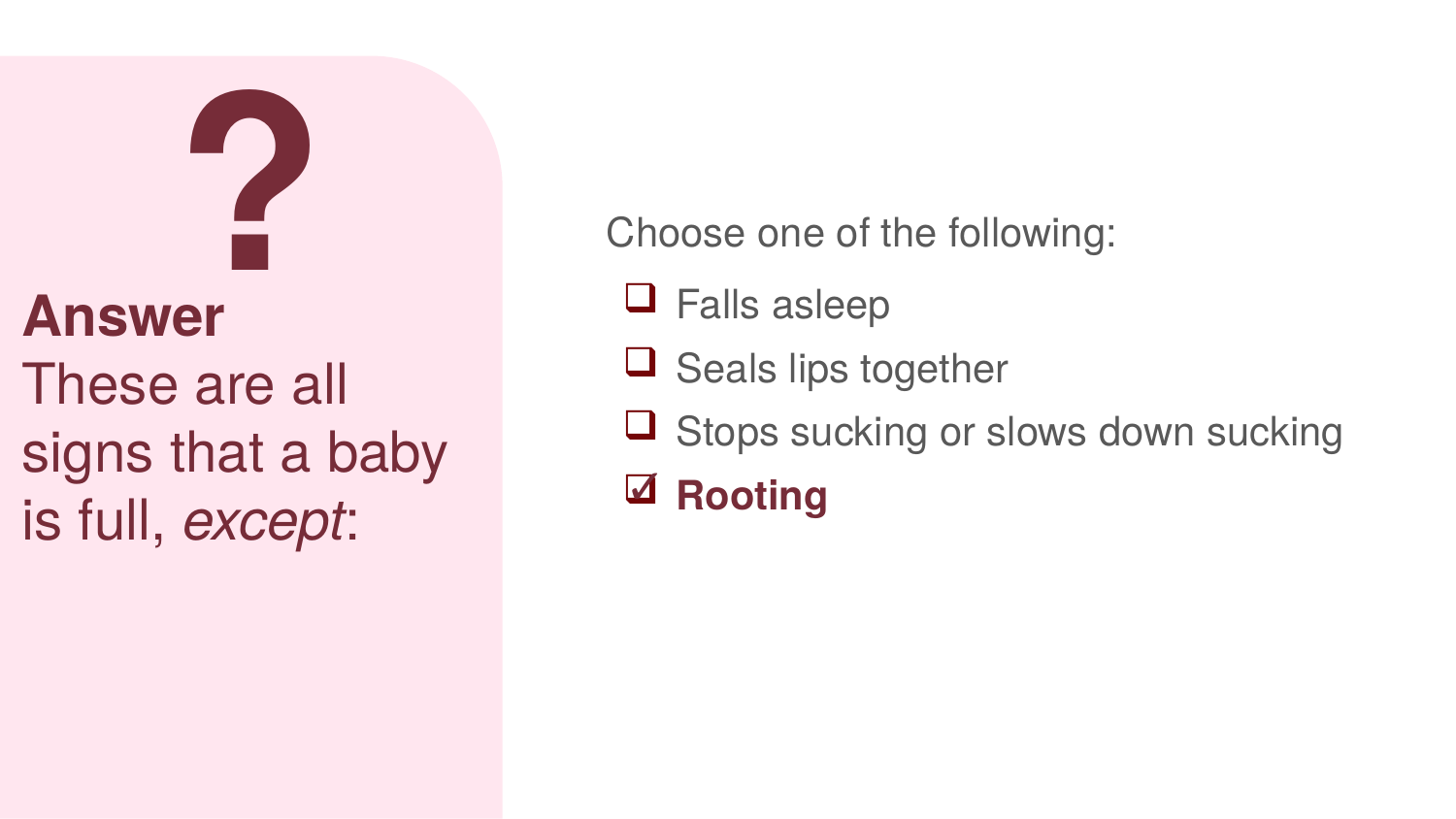

?
Choose one of the following:
# Answer These are all signs that a baby is full, except:
Falls asleep
Seals lips together
Stops sucking or slows down sucking
Rooting
✓
Great job! The answer is rooting. A baby is hungry when they are rooting.

Rooting is when a baby’s mouth, lips, cheek, or chin are touched, and the baby turns his head and opens his mouth. Rooting is a reflex that helps a baby find and grasp a nipple.

A baby may show that they are full by falling asleep, sealing his or her lips together, and/or stops sucking or slows down sucking.